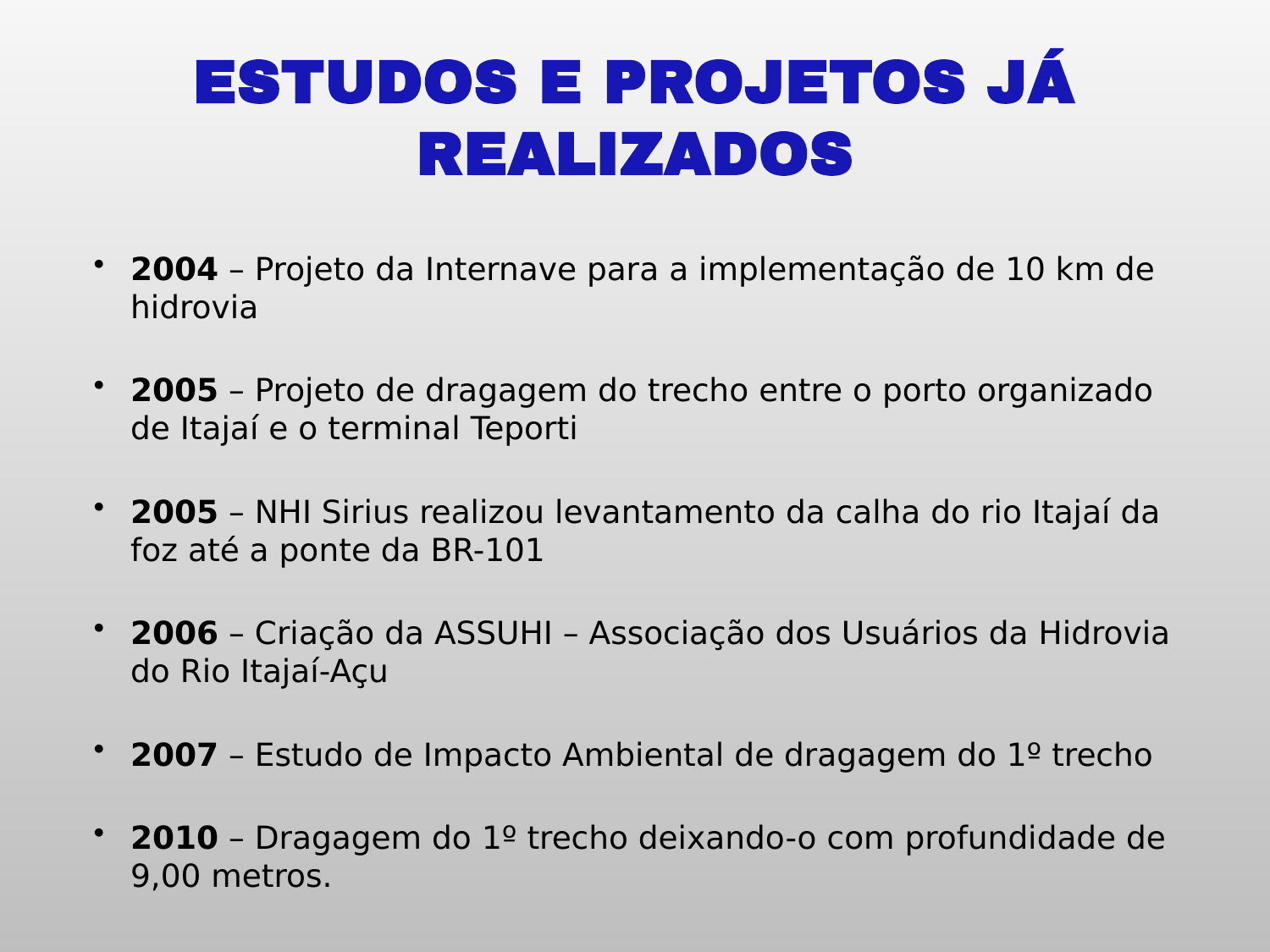

ESTUDOS E PROJETOS JÁ REALIZADOS
2004 – Projeto da Internave para a implementação de 10 km de hidrovia

2005 – Projeto de dragagem do trecho entre o porto organizado de Itajaí e o terminal Teporti

2005 – NHI Sirius realizou levantamento da calha do rio Itajaí da foz até a ponte da BR-101

2006 – Criação da ASSUHI – Associação dos Usuários da Hidrovia do Rio Itajaí-Açu

2007 – Estudo de Impacto Ambiental de dragagem do 1º trecho

2010 – Dragagem do 1º trecho deixando-o com profundidade de 9,00 metros.